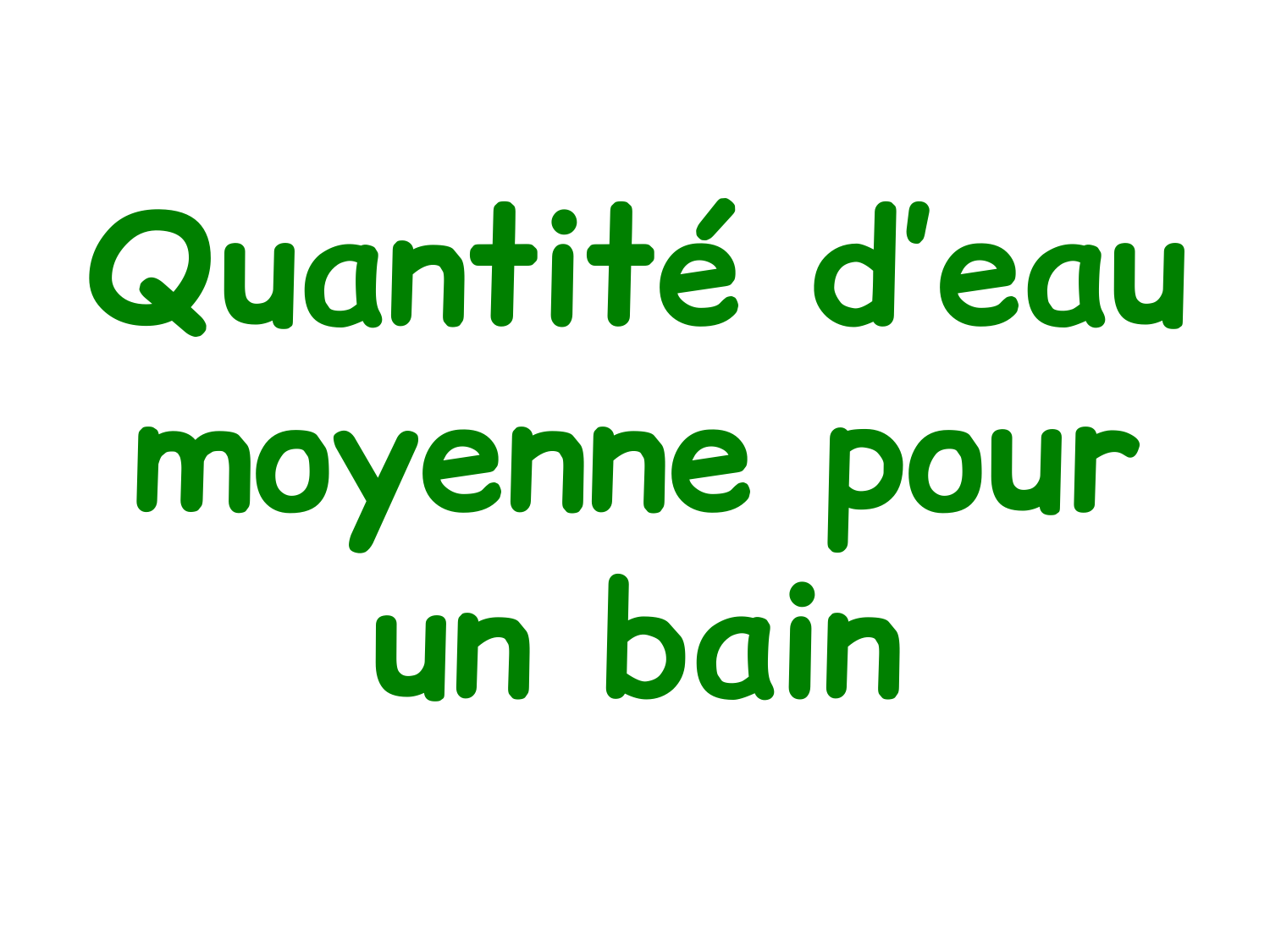

# Quantité d’eau moyenne pour un bain